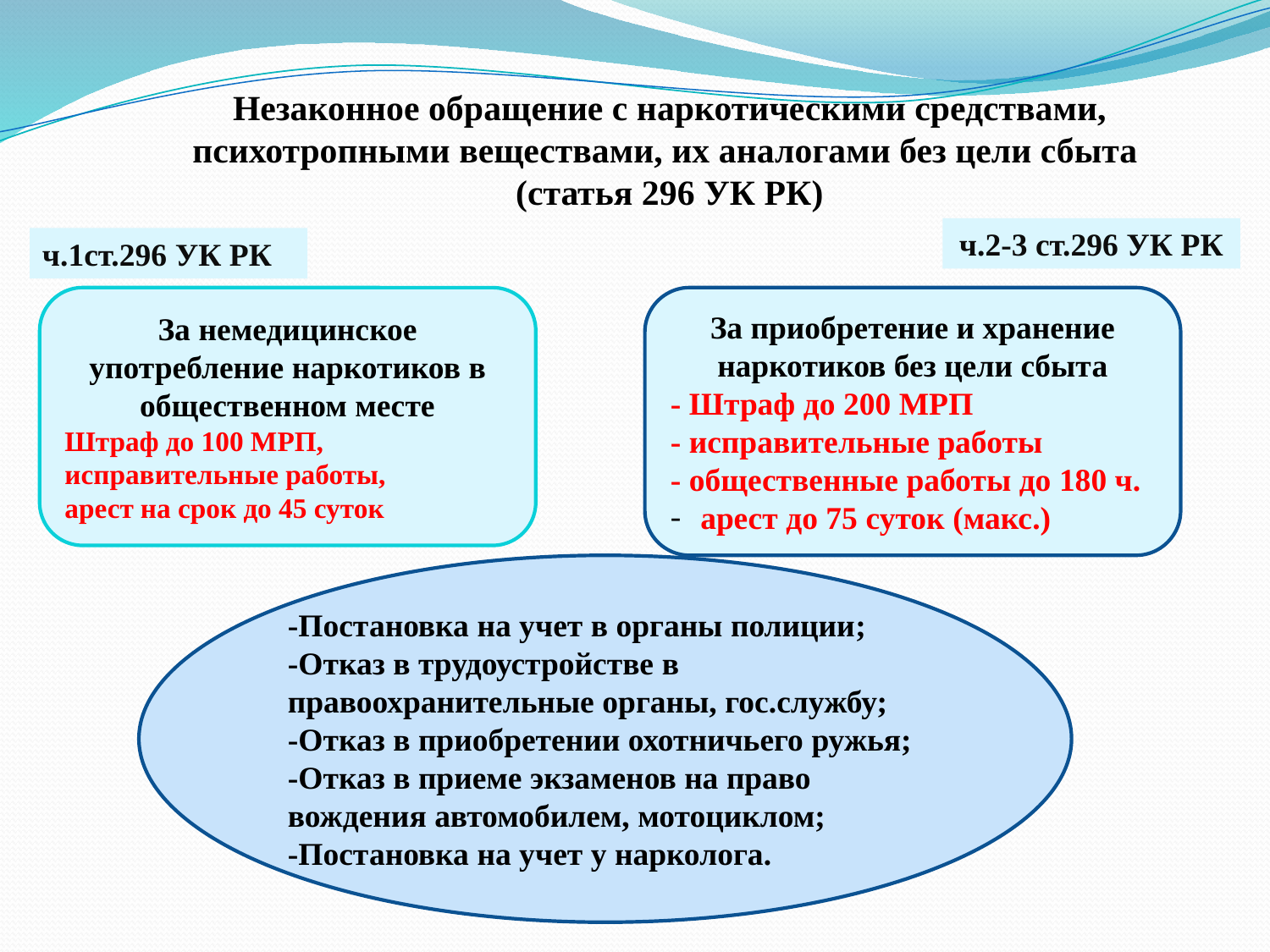

Незаконное обращение с наркотическими средствами, психотропными веществами, их аналогами без цели сбыта
(статья 296 УК РК)
ч.2-3 ст.296 УК РК
ч.1ст.296 УК РК
За немедицинское употребление наркотиков в общественном месте
Штраф до 100 МРП,
исправительные работы,
арест на срок до 45 суток

За приобретение и хранение наркотиков без цели сбыта
- Штраф до 200 МРП
- исправительные работы
- общественные работы до 180 ч.
арест до 75 суток (макс.)

-Постановка на учет в органы полиции;
-Отказ в трудоустройстве в правоохранительные органы, гос.службу;
-Отказ в приобретении охотничьего ружья;
-Отказ в приеме экзаменов на право вождения автомобилем, мотоциклом;
-Постановка на учет у нарколога.